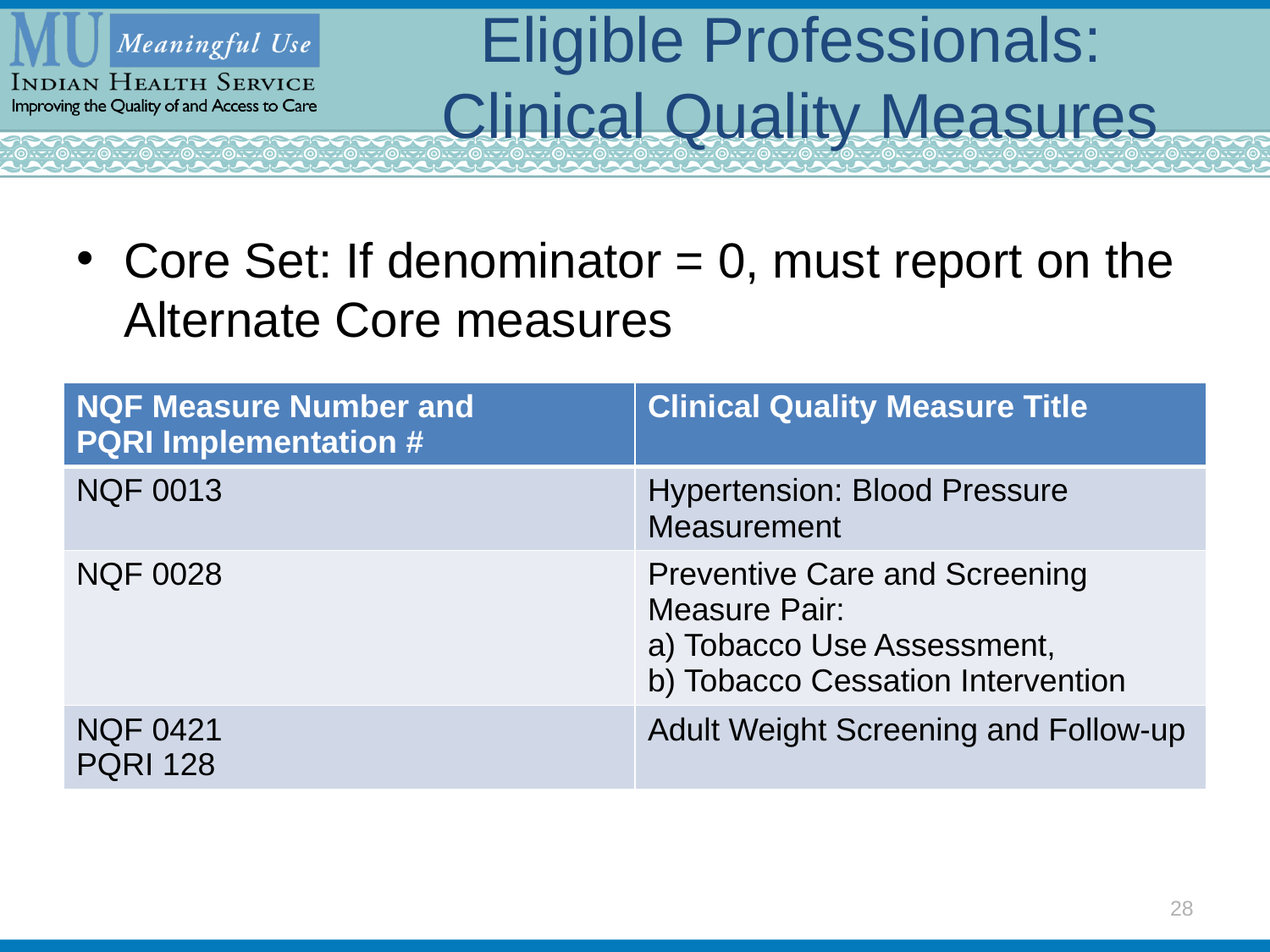

# Eligible Professionals: Clinical Quality Measures
Core Set: If denominator = 0, must report on the Alternate Core measures
| NQF Measure Number and PQRI Implementation # | Clinical Quality Measure Title |
| --- | --- |
| NQF 0013 | Hypertension: Blood Pressure Measurement |
| NQF 0028 | Preventive Care and Screening Measure Pair: a) Tobacco Use Assessment, b) Tobacco Cessation Intervention |
| NQF 0421 PQRI 128 | Adult Weight Screening and Follow-up |
28